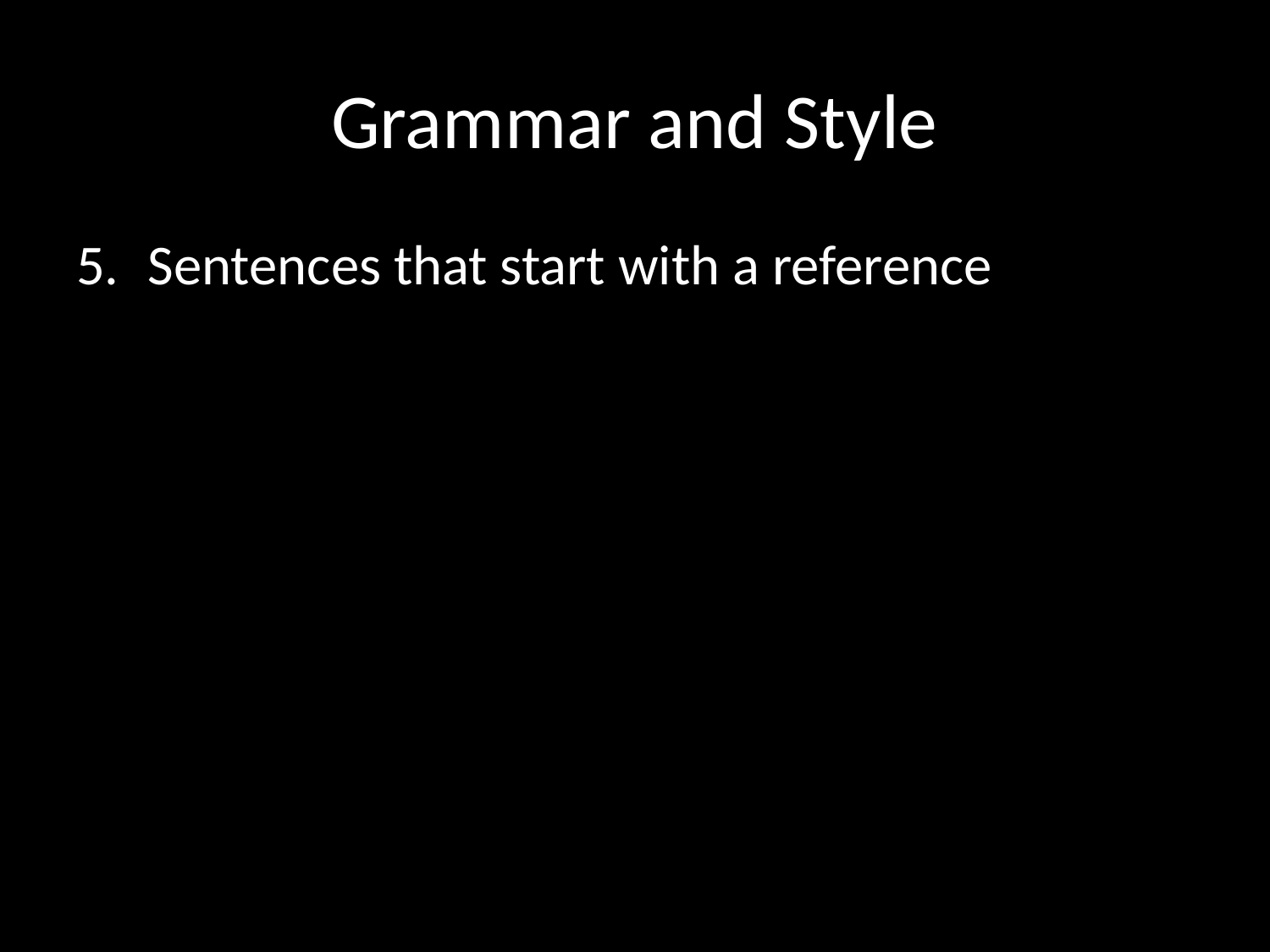

# Grammar and Style
Sentences that start with a reference